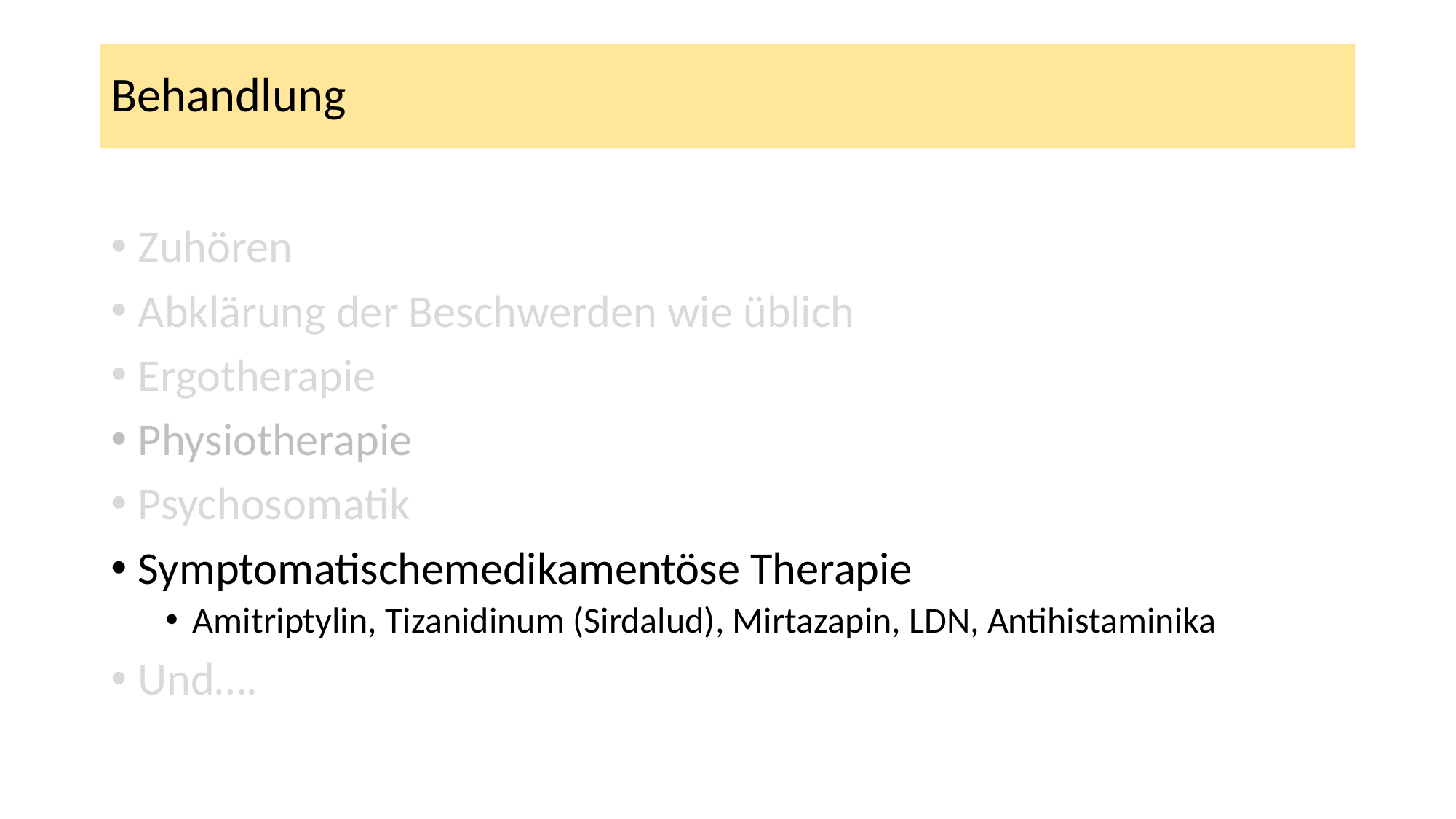

# Behandlung
Zuhören
Abklärung der Beschwerden wie üblich
Ergotherapie
Physiotherapie
Psychosomatik
Symptomatischemedikamentöse Therapie
Amitriptylin, Tizanidinum (Sirdalud), Mirtazapin, LDN, Antihistaminika
Und….